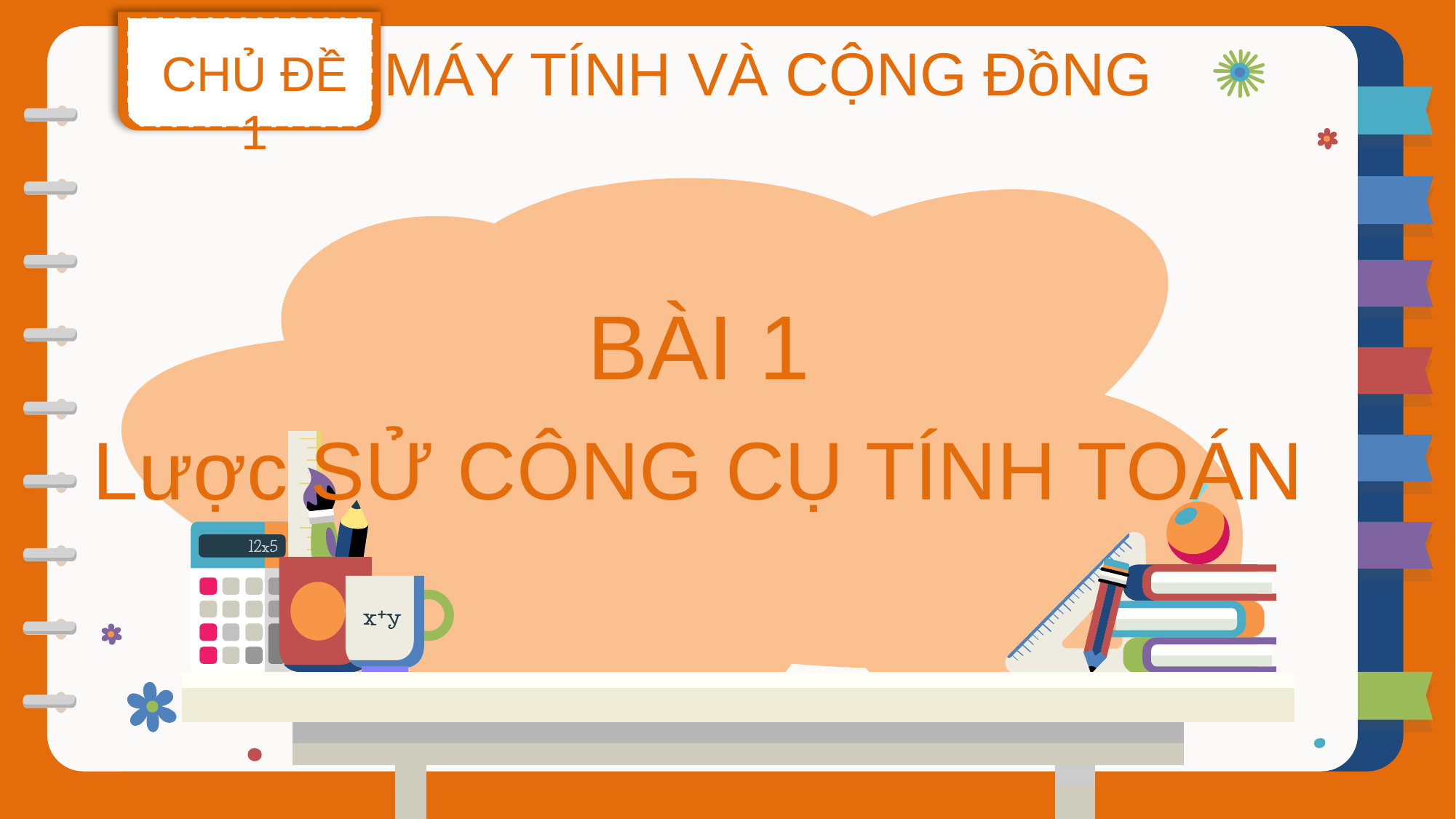

CHỦ ĐỀ 1
MÁY TÍNH VÀ CỘNG ĐồNG
BÀI 1
Lược SỬ CÔNG CỤ TÍNH TOÁN